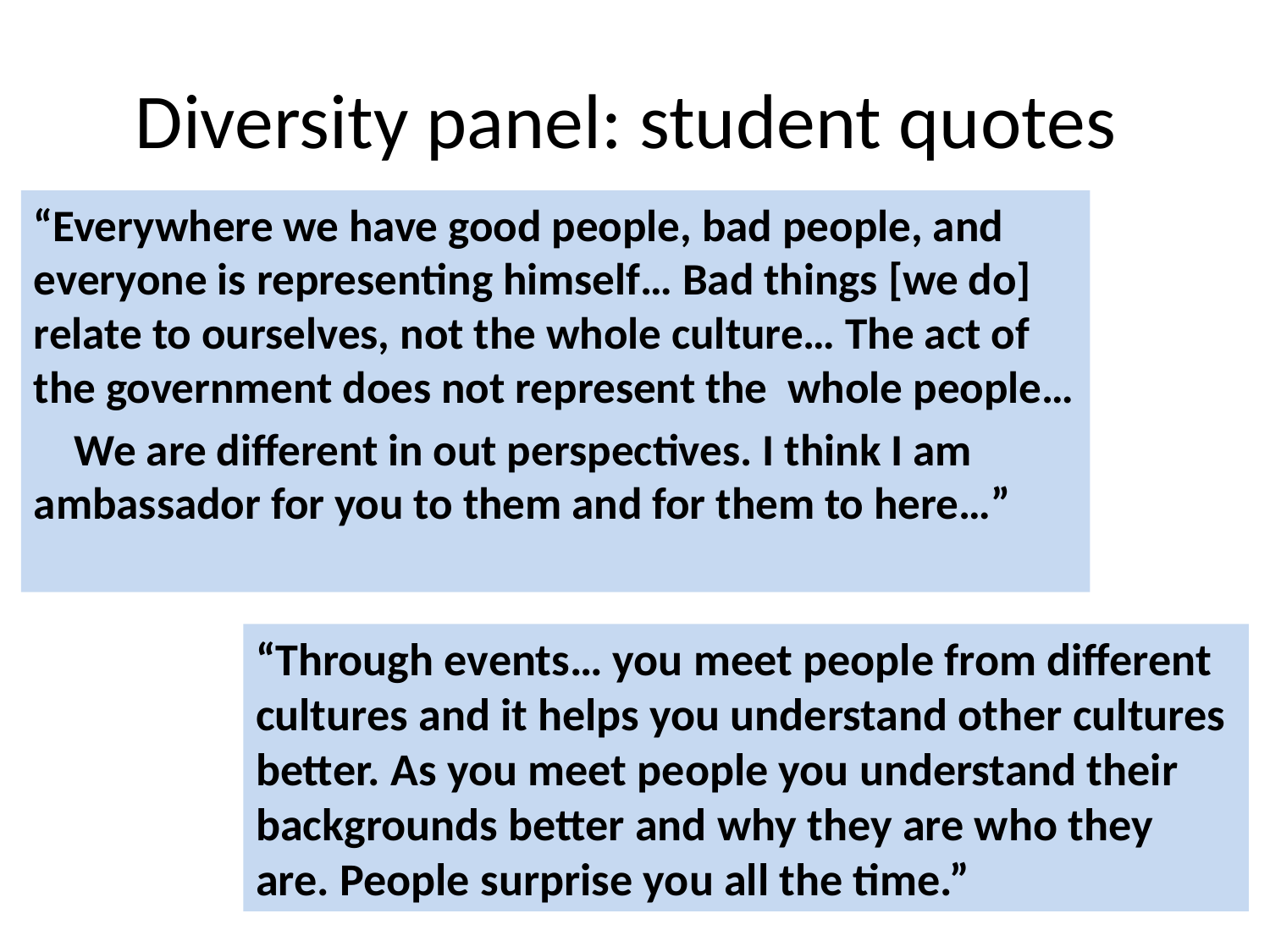

# Diversity panel: student quotes
“Everywhere we have good people, bad people, and everyone is representing himself… Bad things [we do] relate to ourselves, not the whole culture… The act of the government does not represent the  whole people…
    We are different in out perspectives. I think I am  ambassador for you to them and for them to here…”
“Through events… you meet people from different cultures and it helps you understand other cultures better. As you meet people you understand their backgrounds better and why they are who they are. People surprise you all the time.”